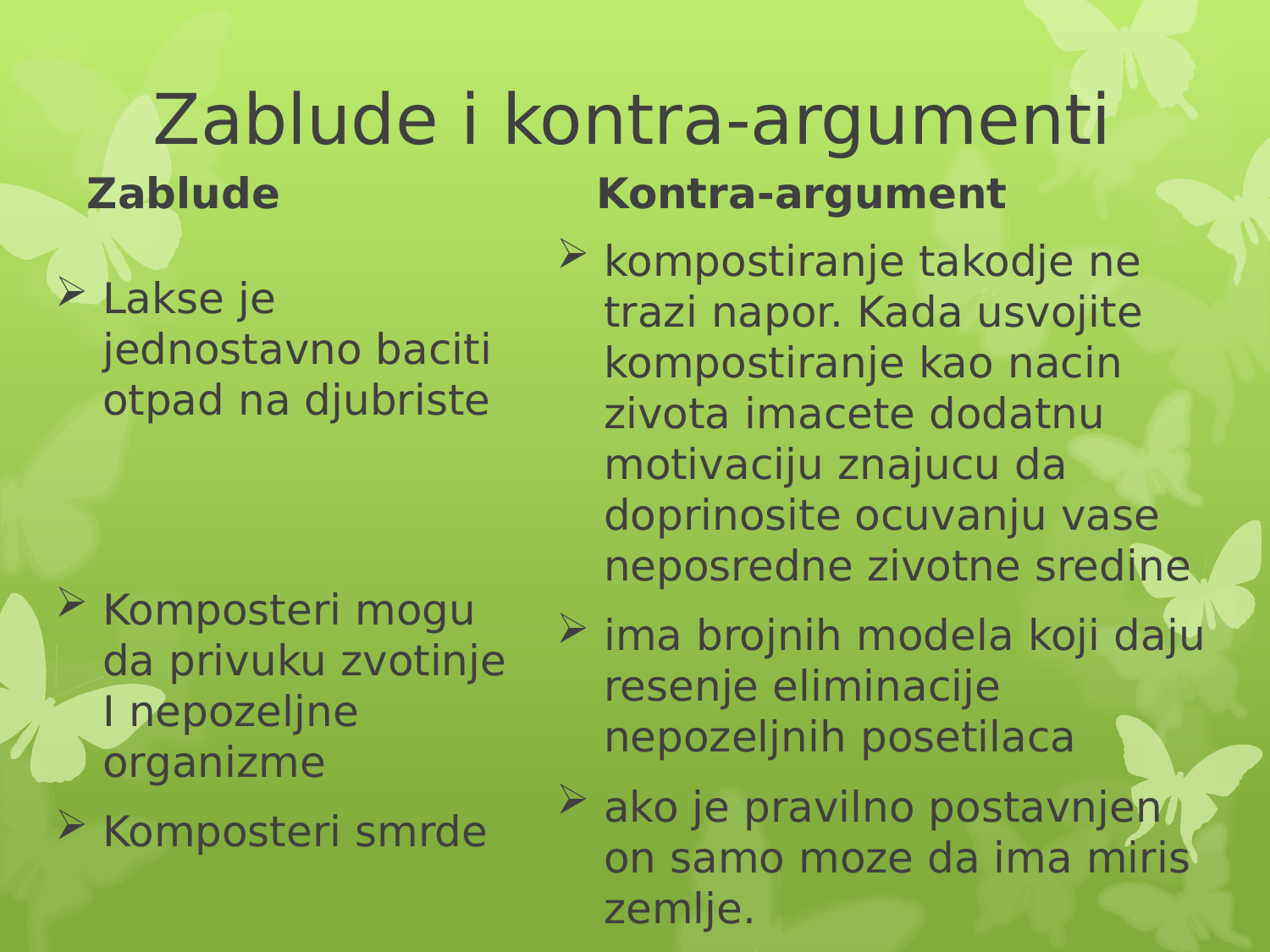

# Zablude i kontra-argumenti
Zablude
Kontra-argument
Lakse je jednostavno baciti otpad na djubriste

Komposteri mogu da privuku zvotinje I nepozeljne organizme
Komposteri smrde

kompostiranje takodje ne trazi napor. Kada usvojite kompostiranje kao nacin zivota imacete dodatnu motivaciju znajucu da doprinosite ocuvanju vase neposredne zivotne sredine
ima brojnih modela koji daju resenje eliminacije nepozeljnih posetilaca
ako je pravilno postavnjen on samo moze da ima miris zemlje.